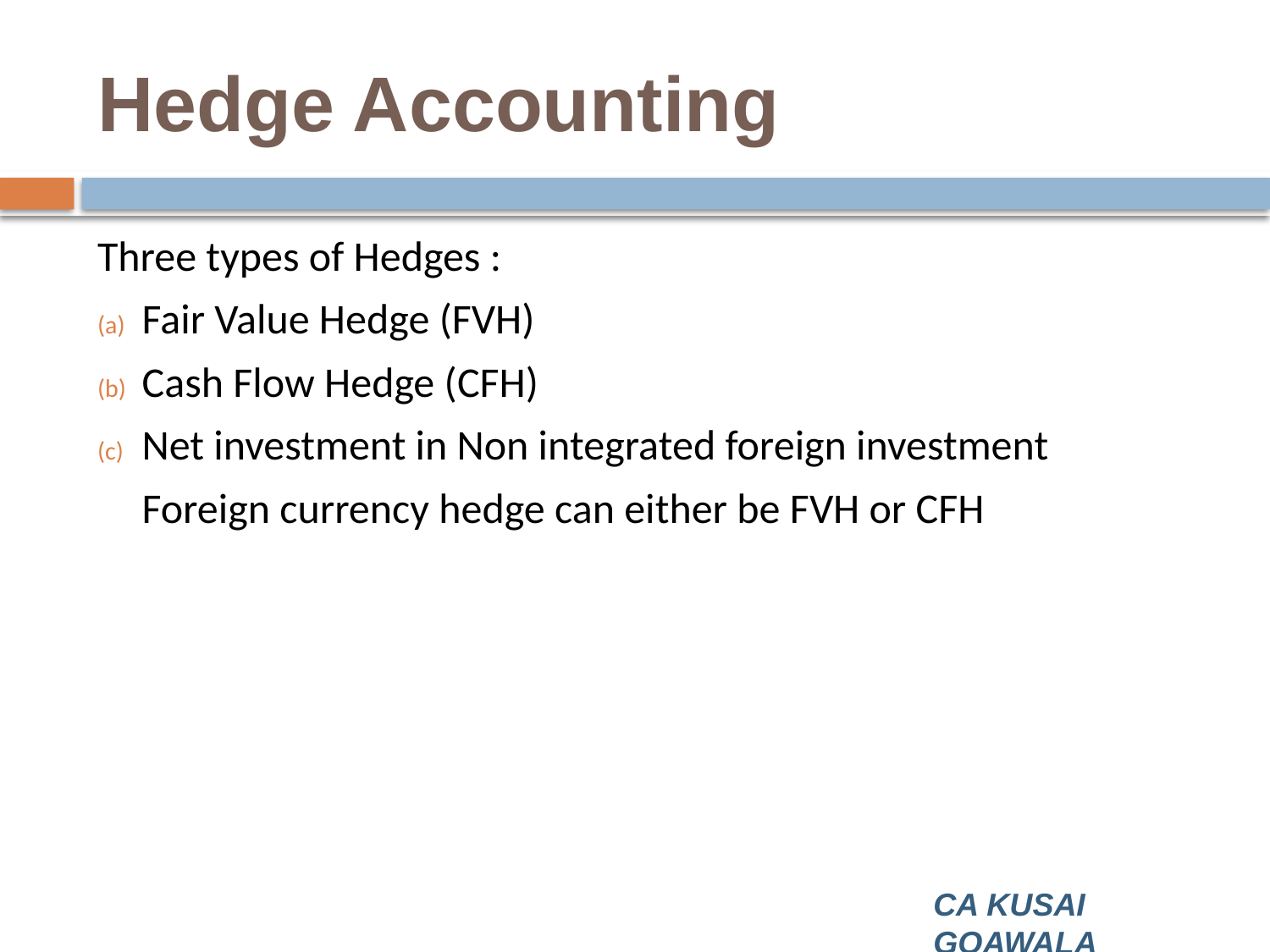

# Hedge Accounting
Three types of Hedges :
Fair Value Hedge (FVH)
Cash Flow Hedge (CFH)
Net investment in Non integrated foreign investment
	Foreign currency hedge can either be FVH or CFH
CA KUSAI GOAWALA